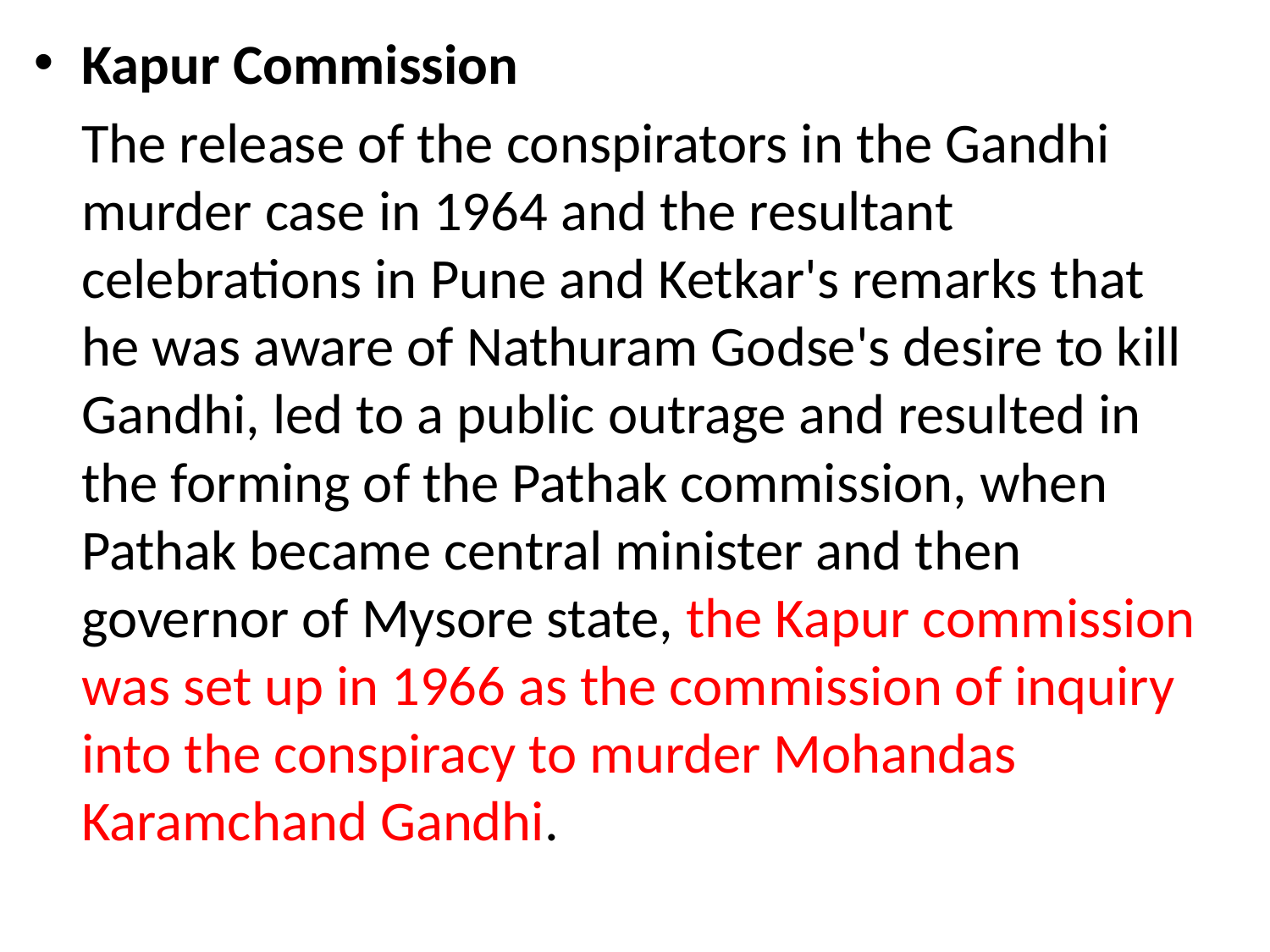

Kapur Commission
	The release of the conspirators in the Gandhi murder case in 1964 and the resultant celebrations in Pune and Ketkar's remarks that he was aware of Nathuram Godse's desire to kill Gandhi, led to a public outrage and resulted in the forming of the Pathak commission, when Pathak became central minister and then governor of Mysore state, the Kapur commission was set up in 1966 as the commission of inquiry into the conspiracy to murder Mohandas Karamchand Gandhi.